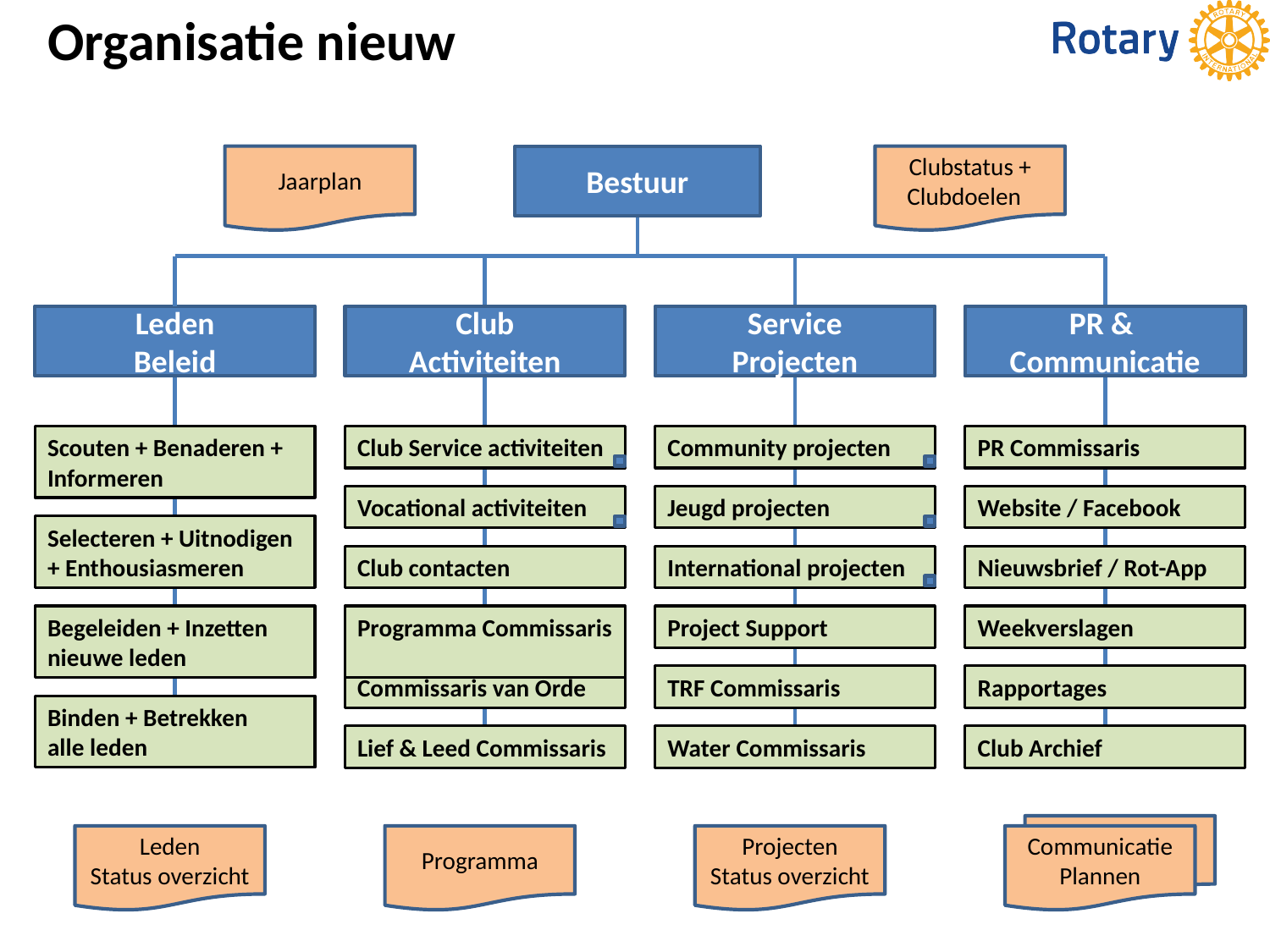

# Organisatie nieuw
Jaarplan
Bestuur
Clubstatus + Clubdoelen .
Leden
Beleid
Club
Activiteiten
Service
Projecten
PR &
Communicatie
Scouten + Benaderen +
Informeren
Selecteren + Uitnodigen + Enthousiasmeren
Begeleiden + Inzetten
nieuwe leden
Binden + Betrekken
alle leden
Club Service activiteiten

Vocational activiteiten

Club contacten
Community projecten

Jeugd projecten

International projecten

PR Commissaris
Website / Facebook
Nieuwsbrief / Rot-App
Weekverslagen
Rapportages
Club Archief
Programma Commissaris
Commissaris van Orde
Lief & Leed Commissaris
Project Support
TRF Commissaris
Water Commissaris

Leden
Status overzicht
Programma
Projecten
Status overzicht
Communicatie
Plannen